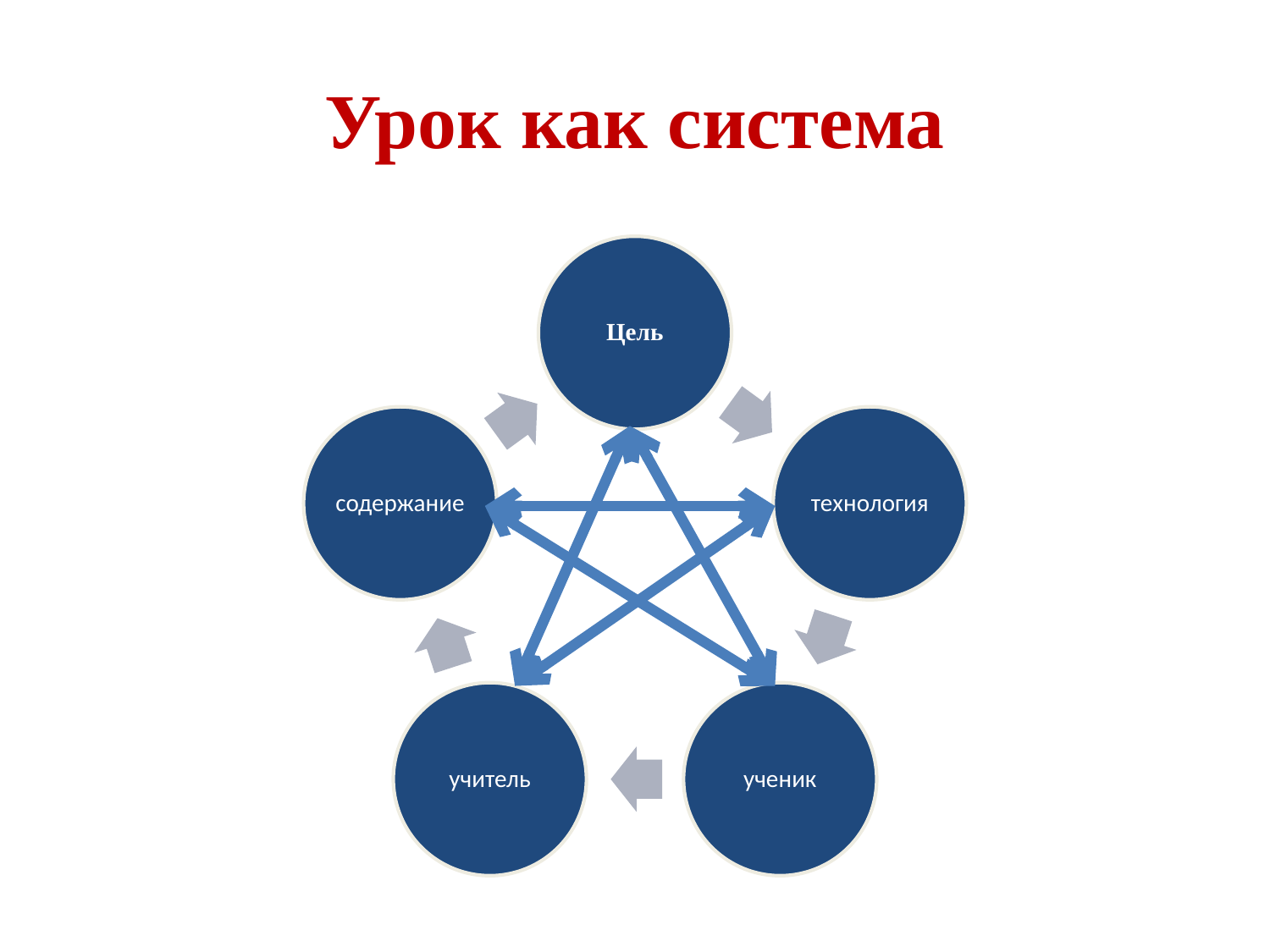

# Урок как система
Цель

технология

ученик

учитель

содержание